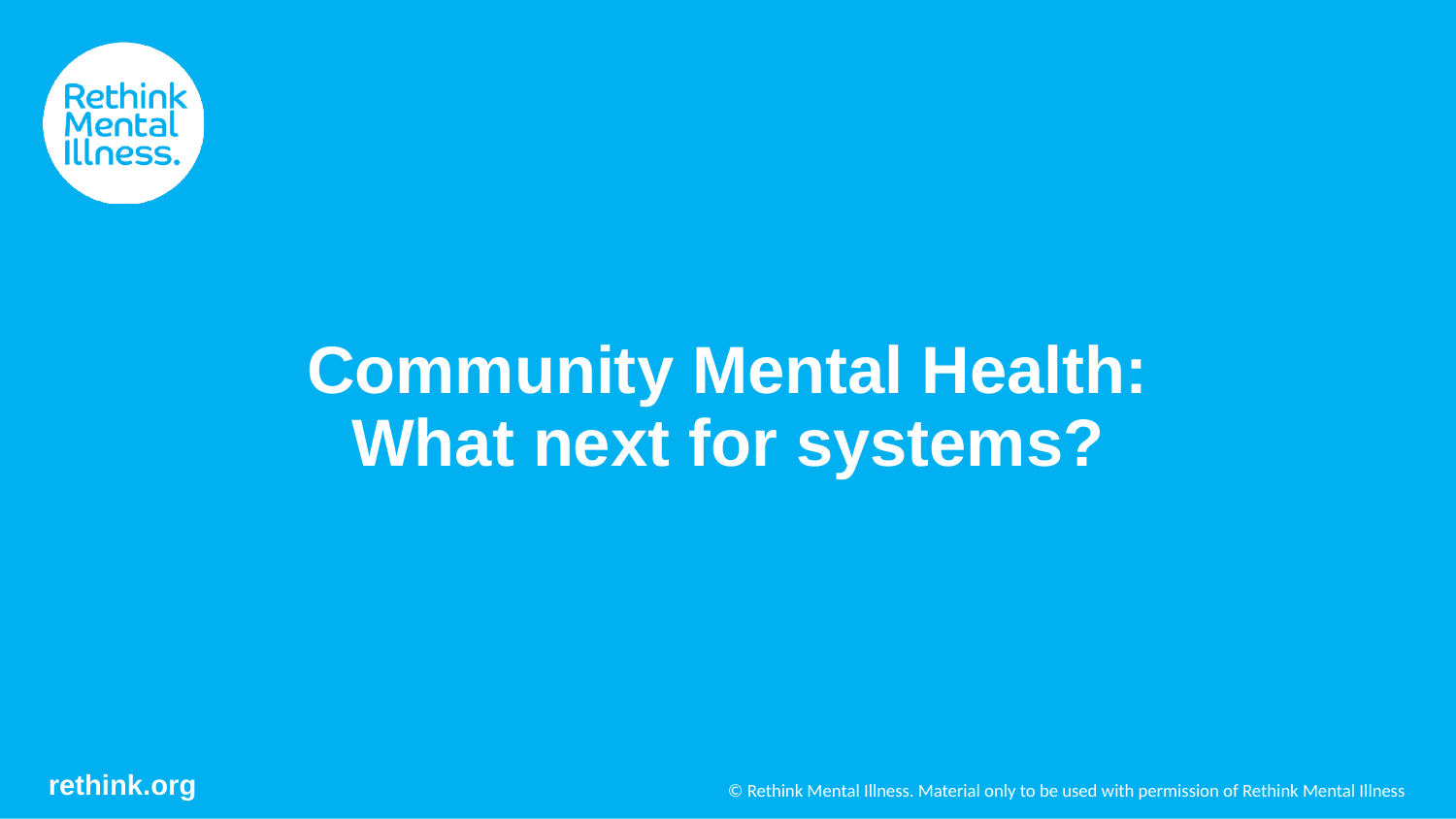

# Community Mental Health: What next for systems?